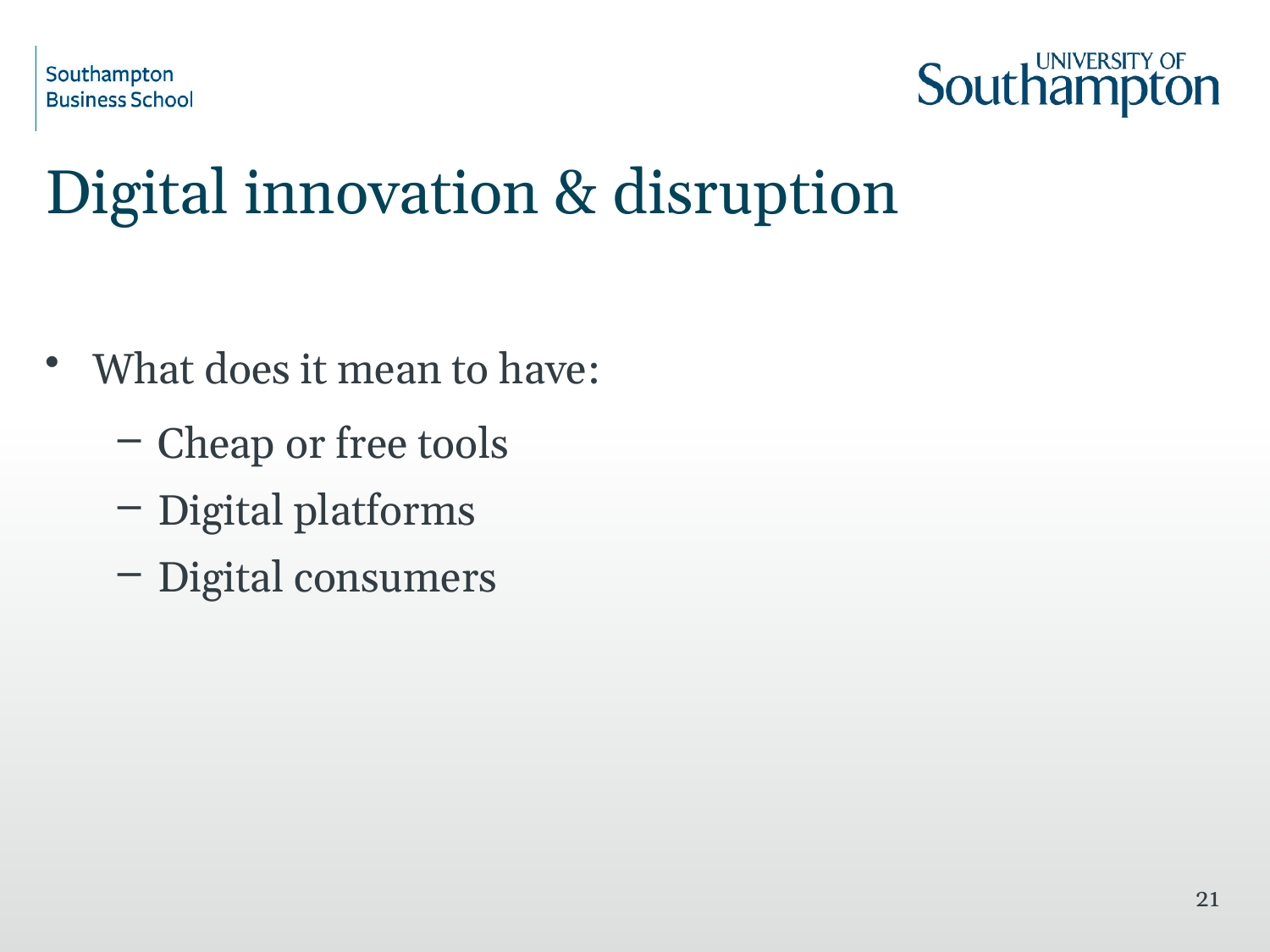

# Digital innovation & disruption

What does it mean to have:
Cheap or free tools
Digital platforms
Digital consumers
21